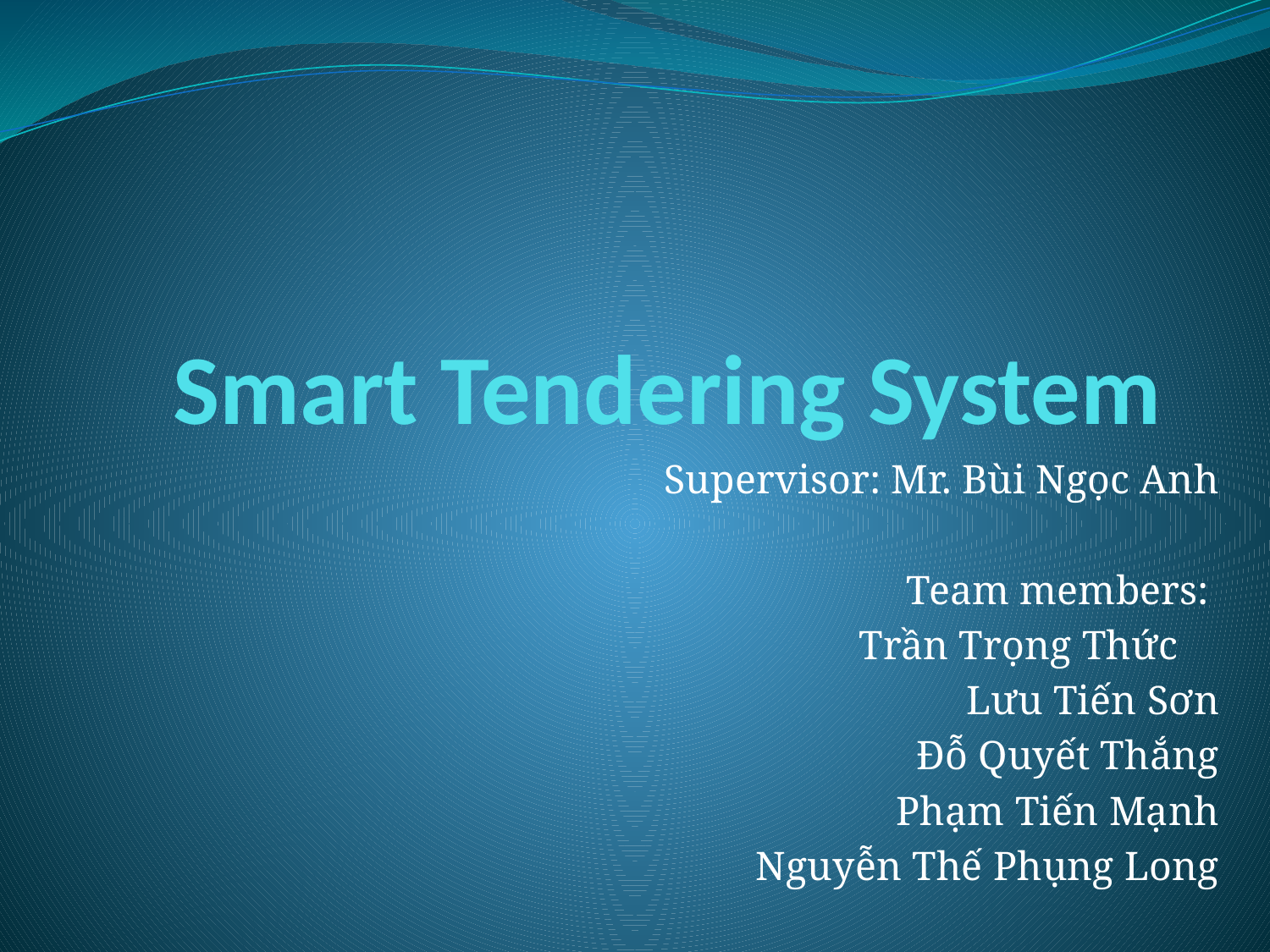

# Smart Tendering System
Supervisor: Mr. Bùi Ngọc Anh

     Team members:
Trần Trọng Thức
Lưu Tiến Sơn
Đỗ Quyết Thắng
Phạm Tiến Mạnh
Nguyễn Thế Phụng Long